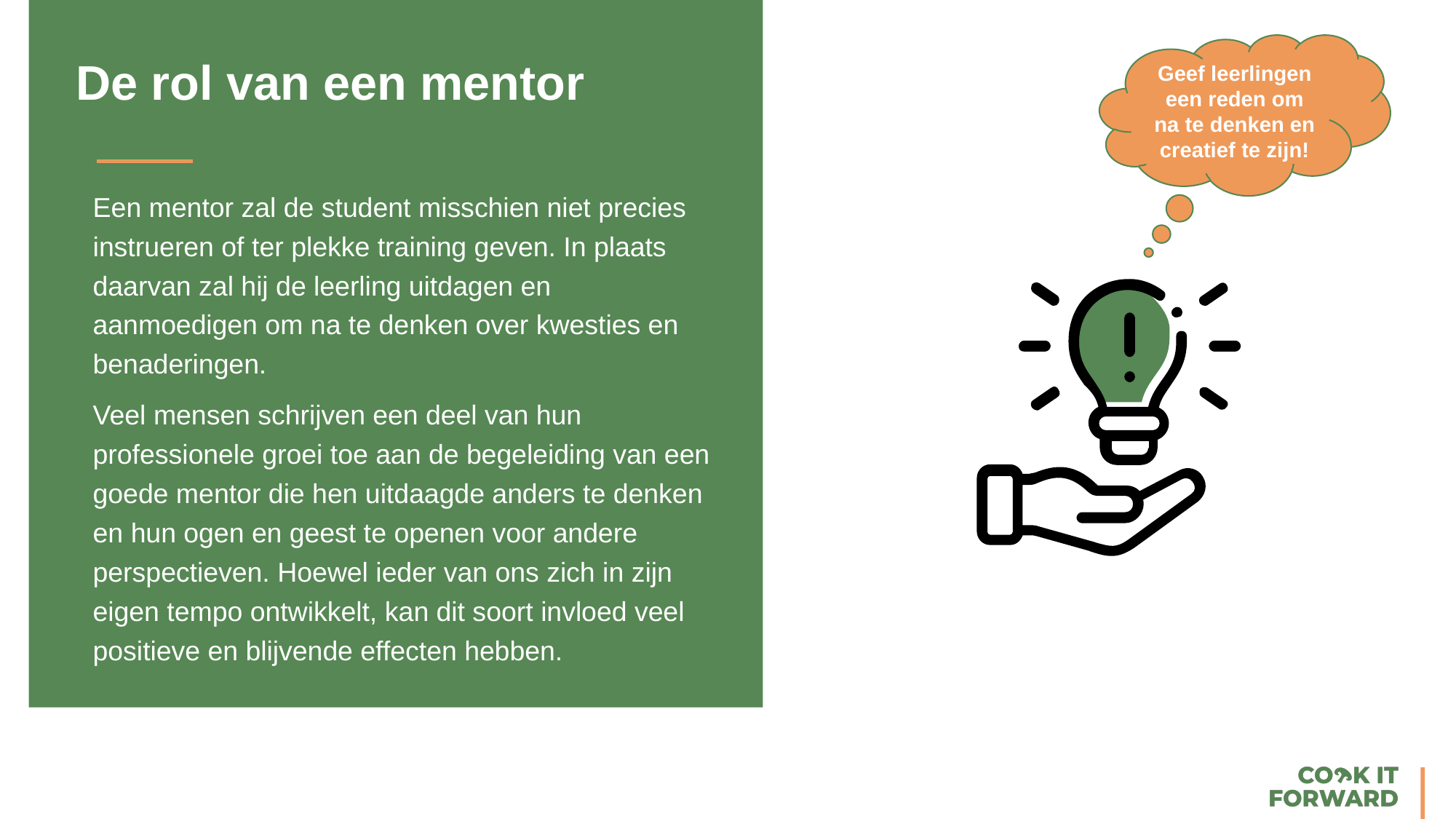

Geef leerlingen een reden om na te denken en creatief te zijn!
De rol van een mentor
Een mentor zal de student misschien niet precies instrueren of ter plekke training geven. In plaats daarvan zal hij de leerling uitdagen en aanmoedigen om na te denken over kwesties en benaderingen.
Veel mensen schrijven een deel van hun professionele groei toe aan de begeleiding van een goede mentor die hen uitdaagde anders te denken en hun ogen en geest te openen voor andere perspectieven. Hoewel ieder van ons zich in zijn eigen tempo ontwikkelt, kan dit soort invloed veel positieve en blijvende effecten hebben.